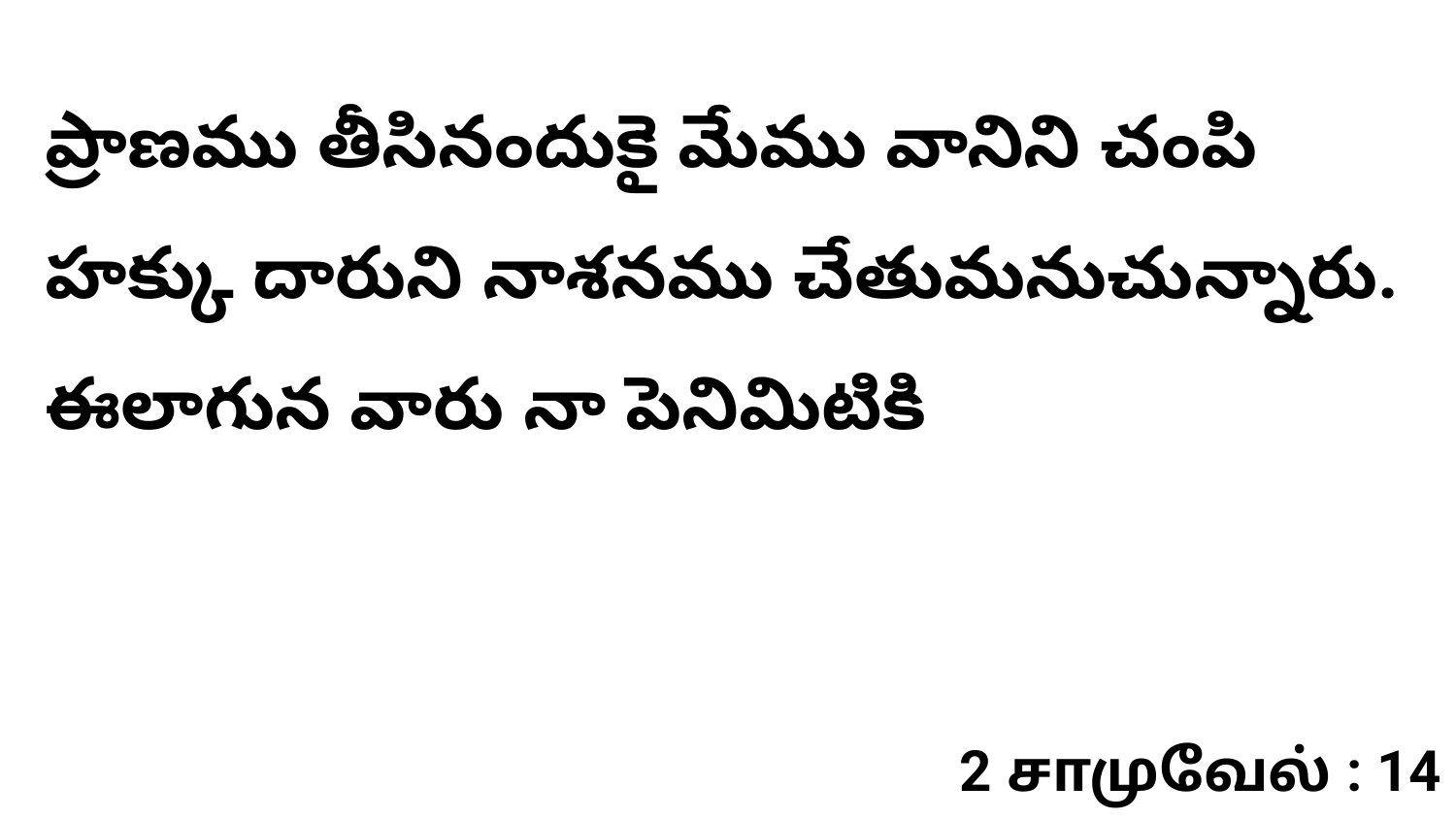

ప్రాణము తీసినందుకై మేము వానిని చంపి హక్కు దారుని నాశనము చేతుమనుచున్నారు. ఈలాగున వారు నా పెనిమిటికి
2 சாமுவேல் : 14